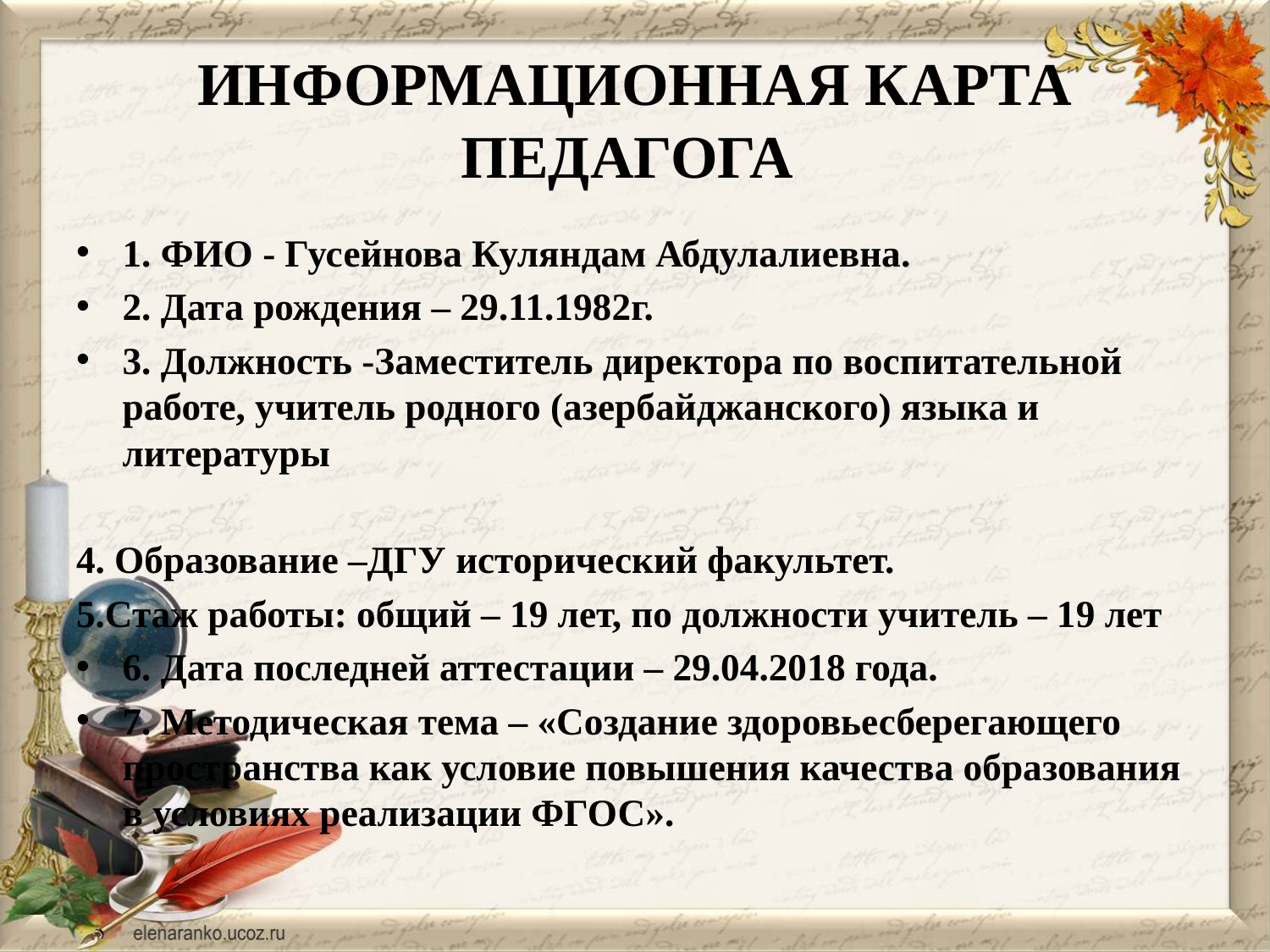

# ИНФОРМАЦИОННАЯ КАРТА ПЕДАГОГА
1. ФИО - Гусейнова Куляндам Абдулалиевна.
2. Дата рождения – 29.11.1982г.
3. Должность -Заместитель директора по воспитательной   работе, учитель родного (азербайджанского) языка и литературы

4. Образование –ДГУ исторический факультет.
5.Стаж работы: общий – 19 лет, по должности учитель – 19 лет
6. Дата последней аттестации – 29.04.2018 года.
7. Методическая тема – «Создание здоровьесберегающего пространства как условие повышения качества образования в условиях реализации ФГОС».